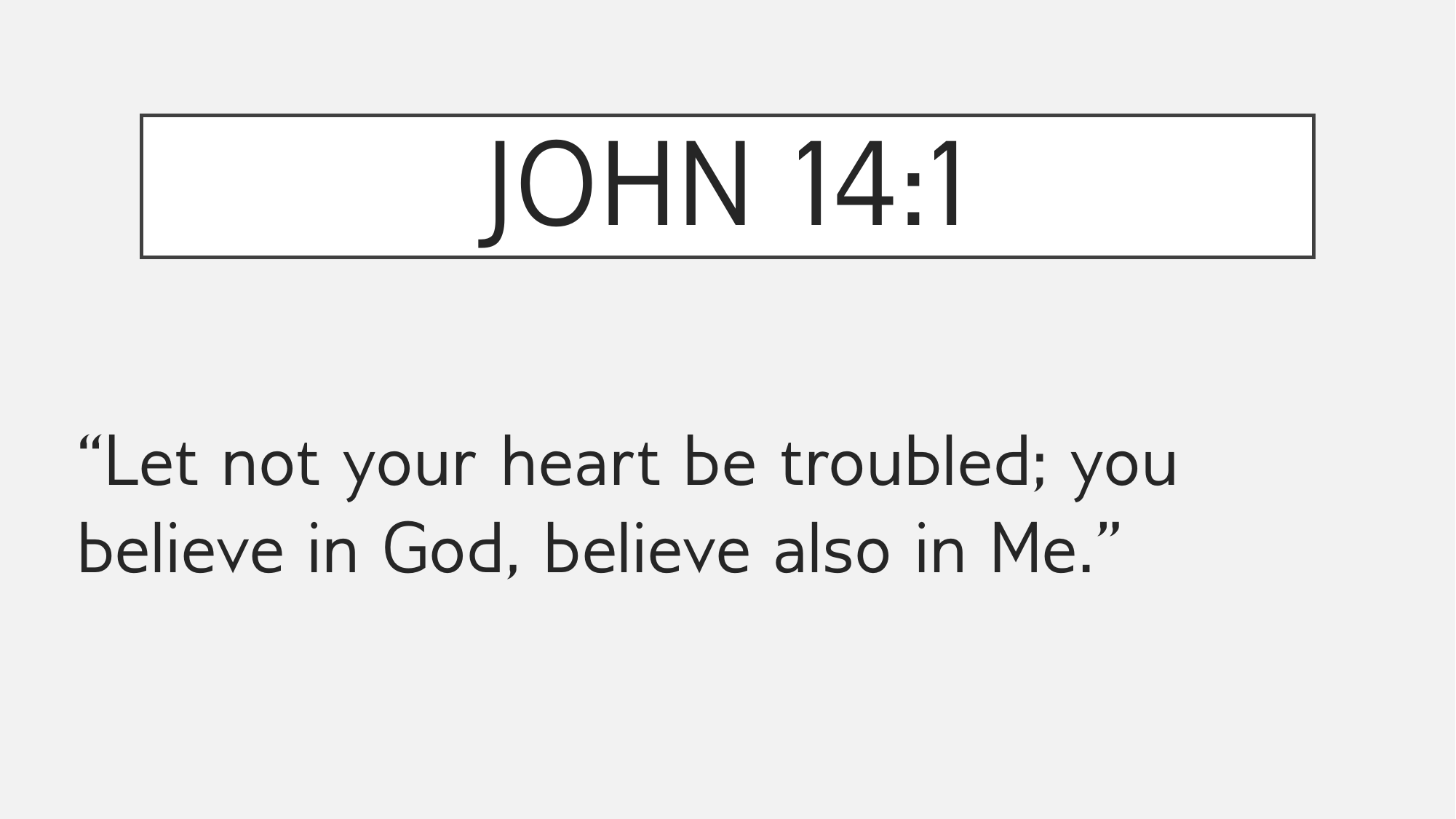

# John 14:1
“Let not your heart be troubled; you believe in God, believe also in Me.”